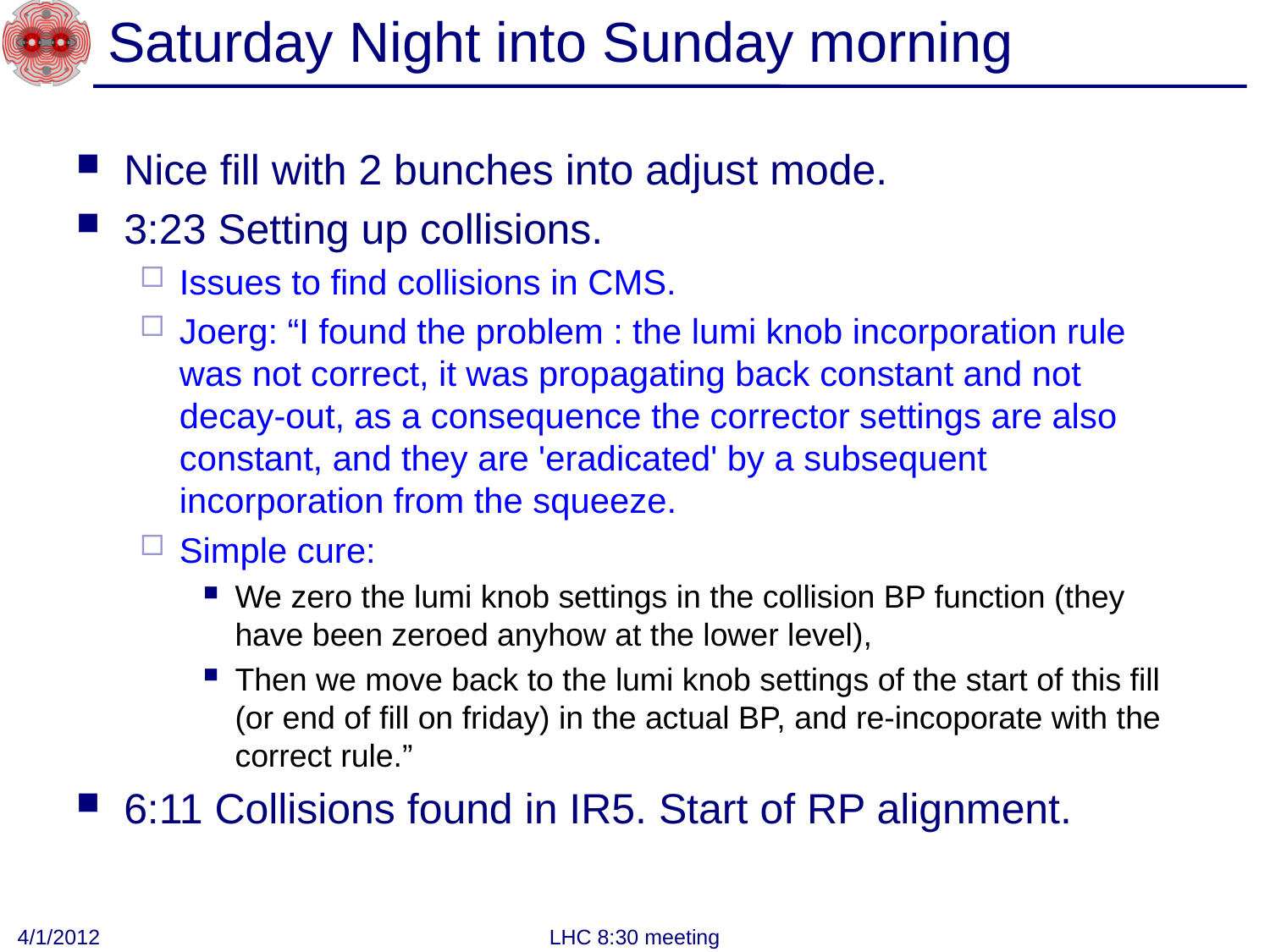

# Saturday Night into Sunday morning
Nice fill with 2 bunches into adjust mode.
3:23 Setting up collisions.
Issues to find collisions in CMS.
Joerg: “I found the problem : the lumi knob incorporation rule was not correct, it was propagating back constant and not decay-out, as a consequence the corrector settings are also constant, and they are 'eradicated' by a subsequent incorporation from the squeeze.
Simple cure:
We zero the lumi knob settings in the collision BP function (they have been zeroed anyhow at the lower level),
Then we move back to the lumi knob settings of the start of this fill (or end of fill on friday) in the actual BP, and re-incoporate with the correct rule.”
6:11 Collisions found in IR5. Start of RP alignment.

4/1/2012
LHC 8:30 meeting